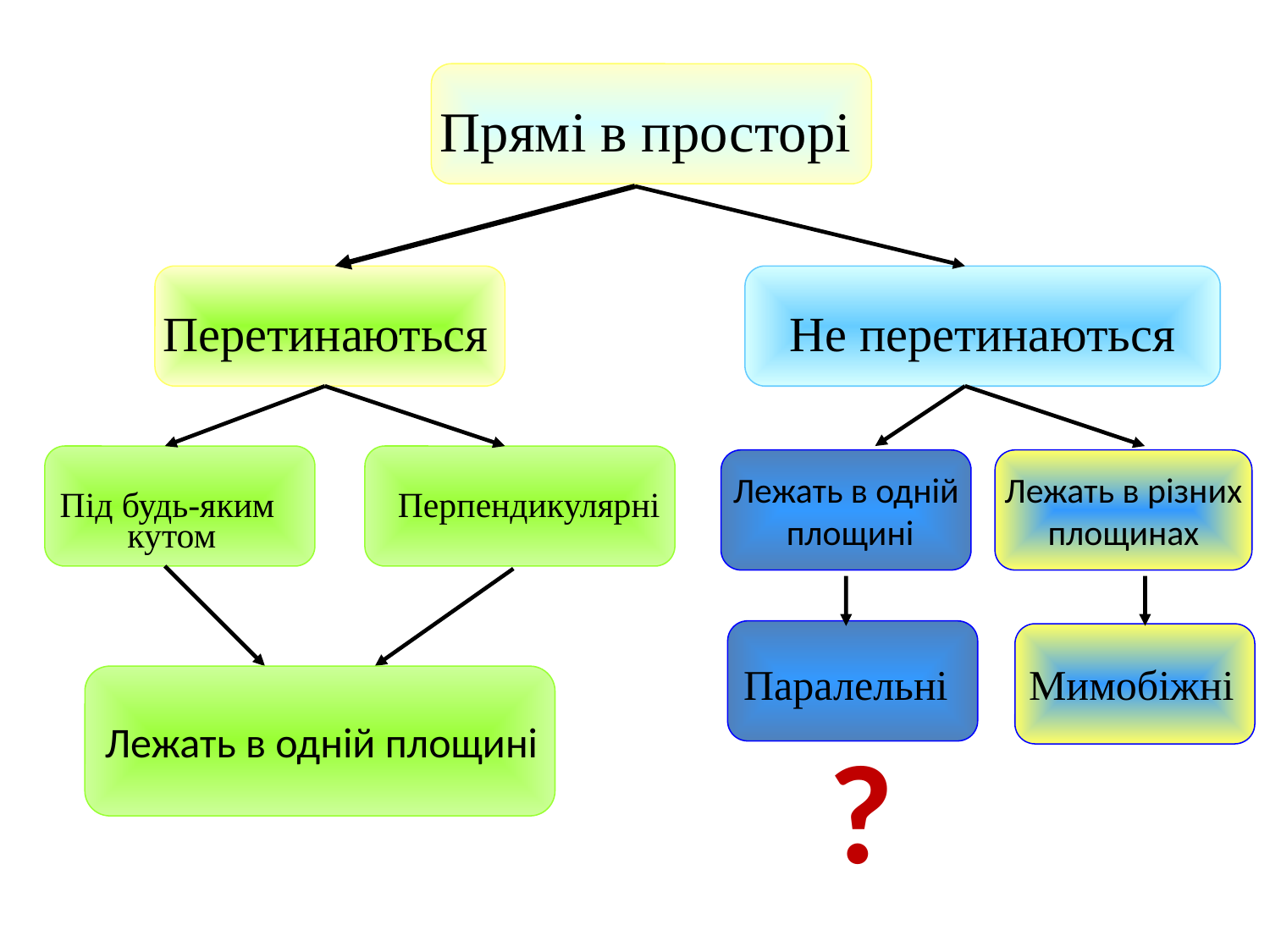

Прямі в просторі

Перетинаються
Не перетинаються

Лежать в одній
 площині
Лежать в різних
площинах
Під будь-яким
 кутом
Перпендикулярні

Паралельні
Мимобіжні
Лежать в одній площині
?